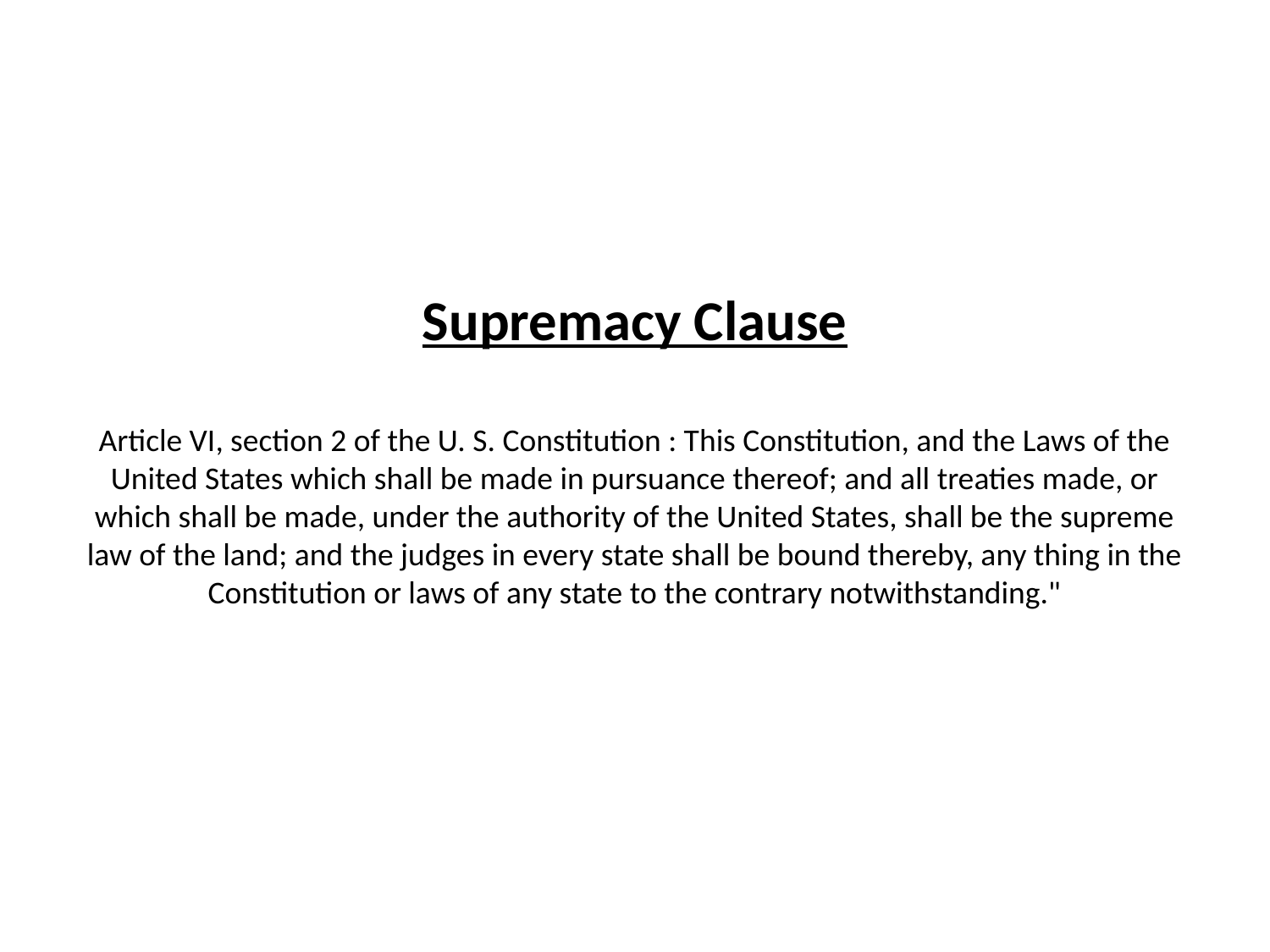

# Supremacy Clause Article VI, section 2 of the U. S. Constitution : This Constitution, and the Laws of the United States which shall be made in pursuance thereof; and all treaties made, or which shall be made, under the authority of the United States, shall be the supreme law of the land; and the judges in every state shall be bound thereby, any thing in the Constitution or laws of any state to the contrary notwithstanding."